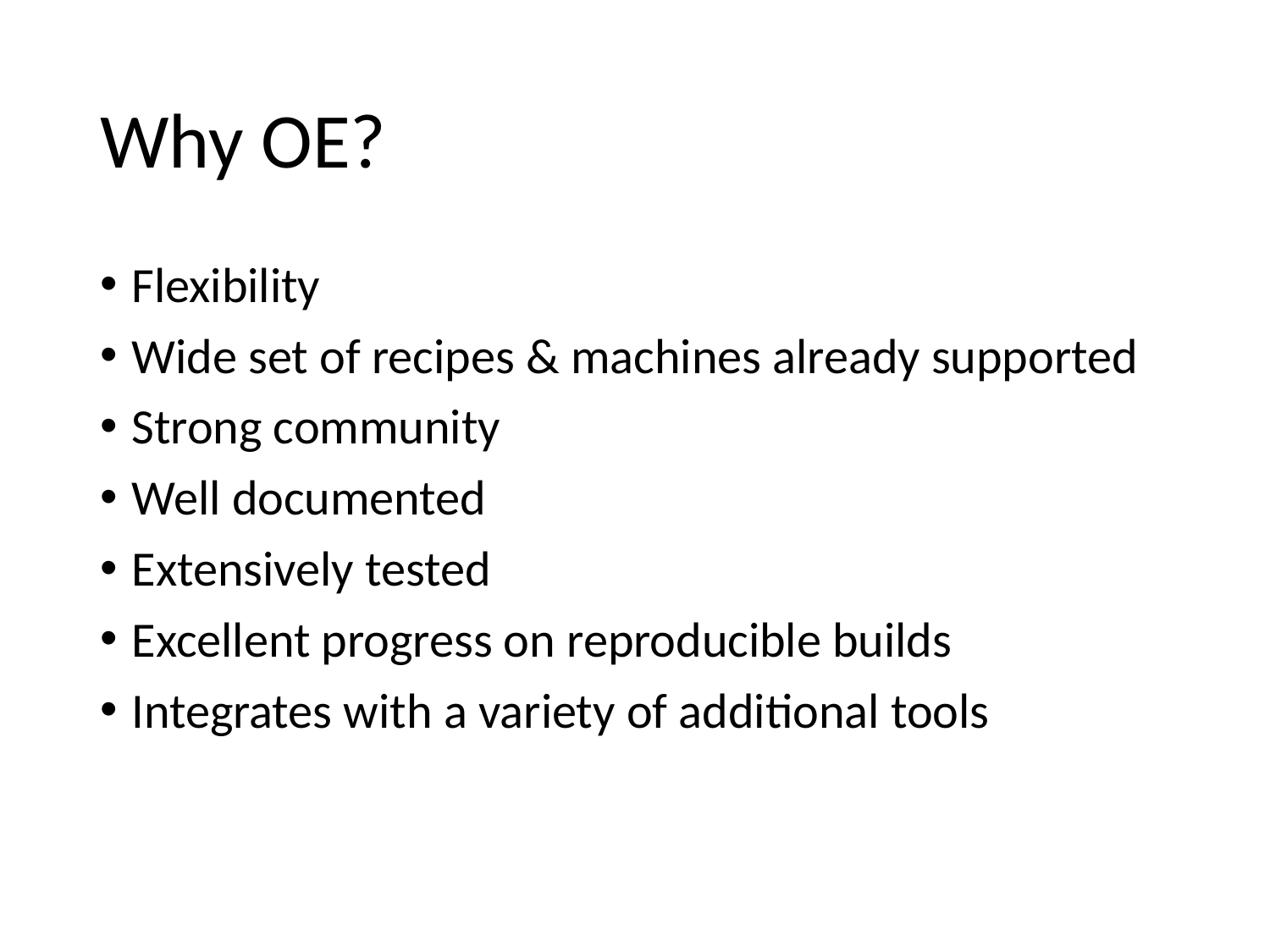

# Why OE?
Flexibility
Wide set of recipes & machines already supported
Strong community
Well documented
Extensively tested
Excellent progress on reproducible builds
Integrates with a variety of additional tools